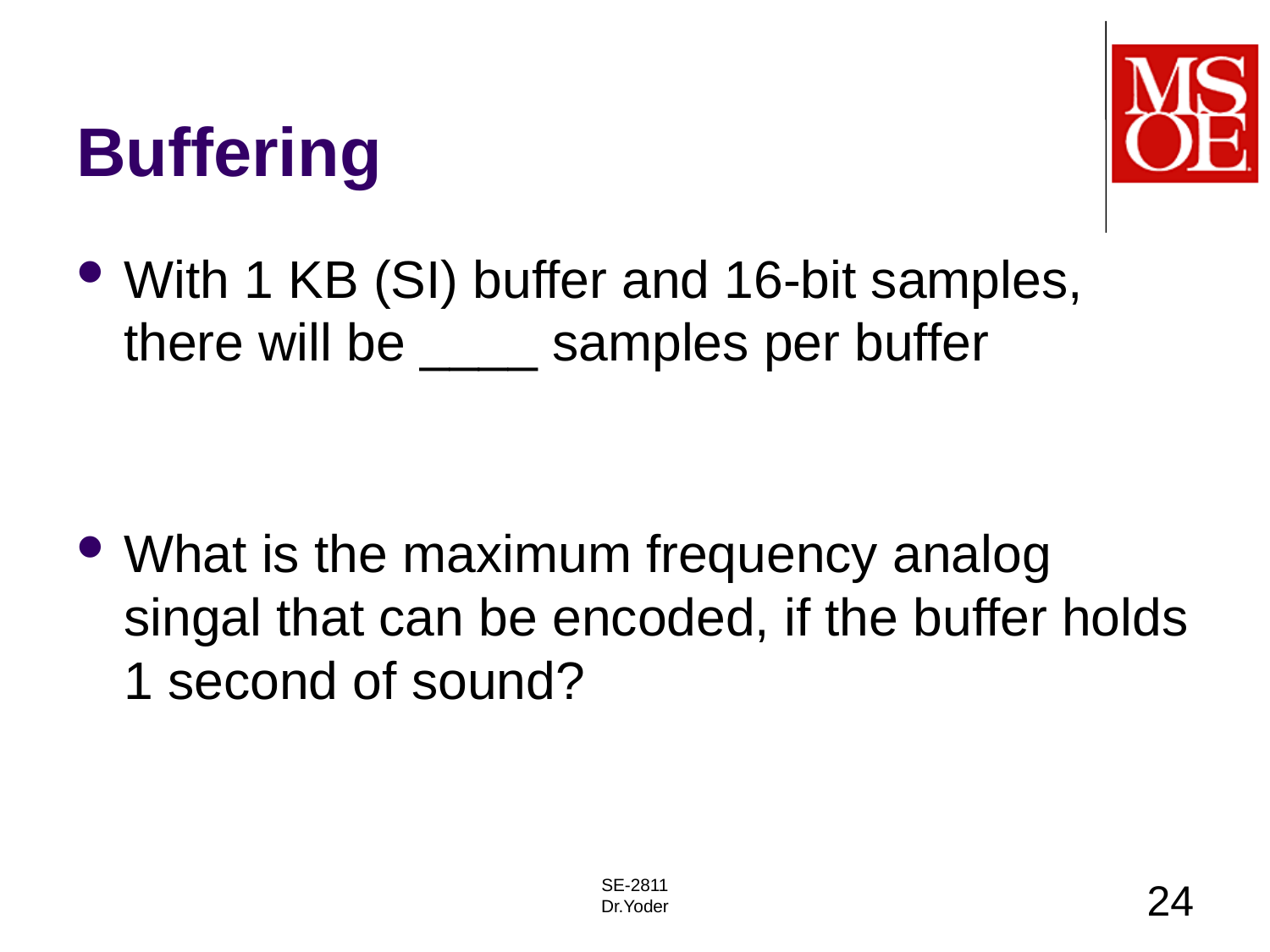

# Buffering
With 1 KB (SI) buffer and 16-bit samples, there will be ____ samples per buffer

What is the maximum frequency analog singal that can be encoded, if the buffer holds 1 second of sound?

SE-2811
Dr.Yoder
24